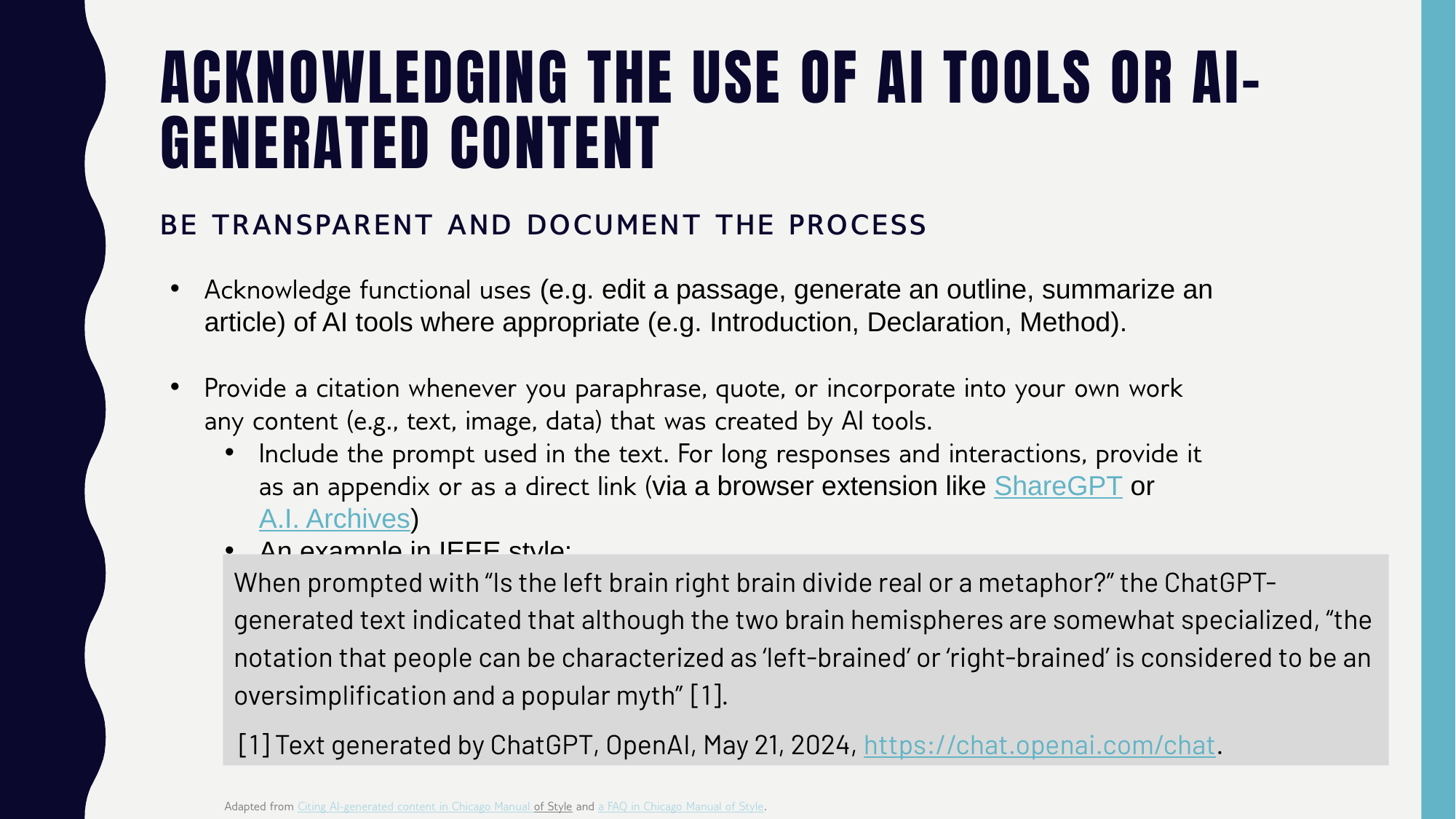

# Acknowledging the use of AI tools or AI-generated content
Be transparent and document the process
Acknowledge functional uses (e.g. edit a passage, generate an outline, summarize an article) of AI tools where appropriate (e.g. Introduction, Declaration, Method).

Provide a citation whenever you paraphrase, quote, or incorporate into your own work any content (e.g., text, image, data) that was created by AI tools.
Include the prompt used in the text. For long responses and interactions, provide it as an appendix or as a direct link (via a browser extension like ShareGPT or A.I. Archives)
An example in IEEE style:

When prompted with “Is the left brain right brain divide real or a metaphor?” the ChatGPT-generated text indicated that although the two brain hemispheres are somewhat specialized, “the notation that people can be characterized as ‘left-brained’ or ‘right-brained’ is considered to be an oversimplification and a popular myth” [1].
 [1] Text generated by ChatGPT, OpenAI, May 21, 2024, https://chat.openai.com/chat.
Adapted from Citing AI-generated content in Chicago Manual of Style and a FAQ in Chicago Manual of Style.